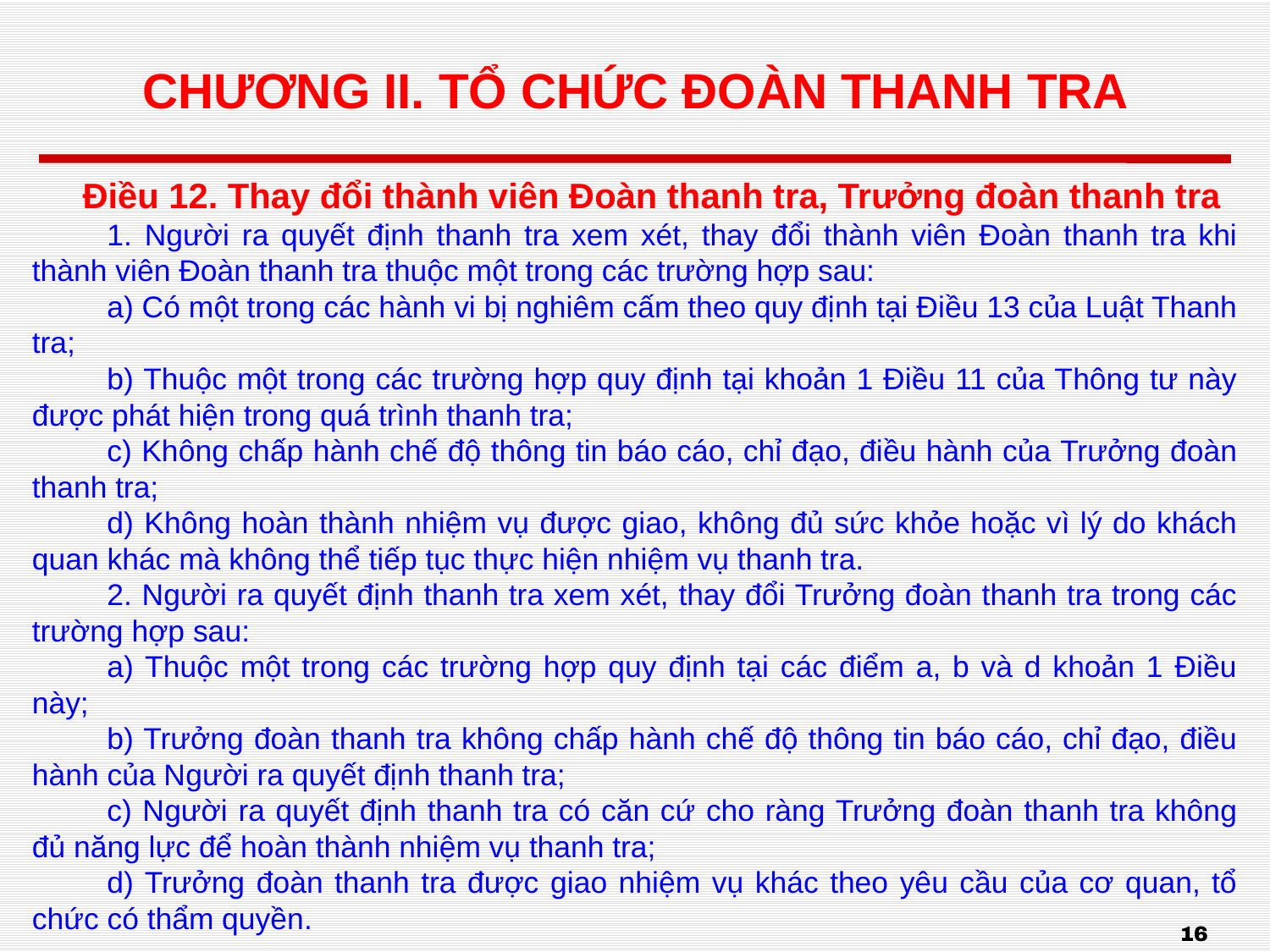

# CHƯƠNG II. TỔ CHỨC ĐOÀN THANH TRA
Điều 12. Thay đổi thành viên Đoàn thanh tra, Trưởng đoàn thanh tra
1. Người ra quyết định thanh tra xem xét, thay đổi thành viên Đoàn thanh tra khi thành viên Đoàn thanh tra thuộc một trong các trường hợp sau:
a) Có một trong các hành vi bị nghiêm cấm theo quy định tại Điều 13 của Luật Thanh tra;
b) Thuộc một trong các trường hợp quy định tại khoản 1 Điều 11 của Thông tư này được phát hiện trong quá trình thanh tra;
c) Không chấp hành chế độ thông tin báo cáo, chỉ đạo, điều hành của Trưởng đoàn thanh tra;
d) Không hoàn thành nhiệm vụ được giao, không đủ sức khỏe hoặc vì lý do khách quan khác mà không thể tiếp tục thực hiện nhiệm vụ thanh tra.
2. Người ra quyết định thanh tra xem xét, thay đổi Trưởng đoàn thanh tra trong các trường hợp sau:
a) Thuộc một trong các trường hợp quy định tại các điểm a, b và d khoản 1 Điều này;
b) Trưởng đoàn thanh tra không chấp hành chế độ thông tin báo cáo, chỉ đạo, điều hành của Người ra quyết định thanh tra;
c) Người ra quyết định thanh tra có căn cứ cho ràng Trưởng đoàn thanh tra không đủ năng lực để hoàn thành nhiệm vụ thanh tra;
d) Trưởng đoàn thanh tra được giao nhiệm vụ khác theo yêu cầu của cơ quan, tổ chức có thẩm quyền.